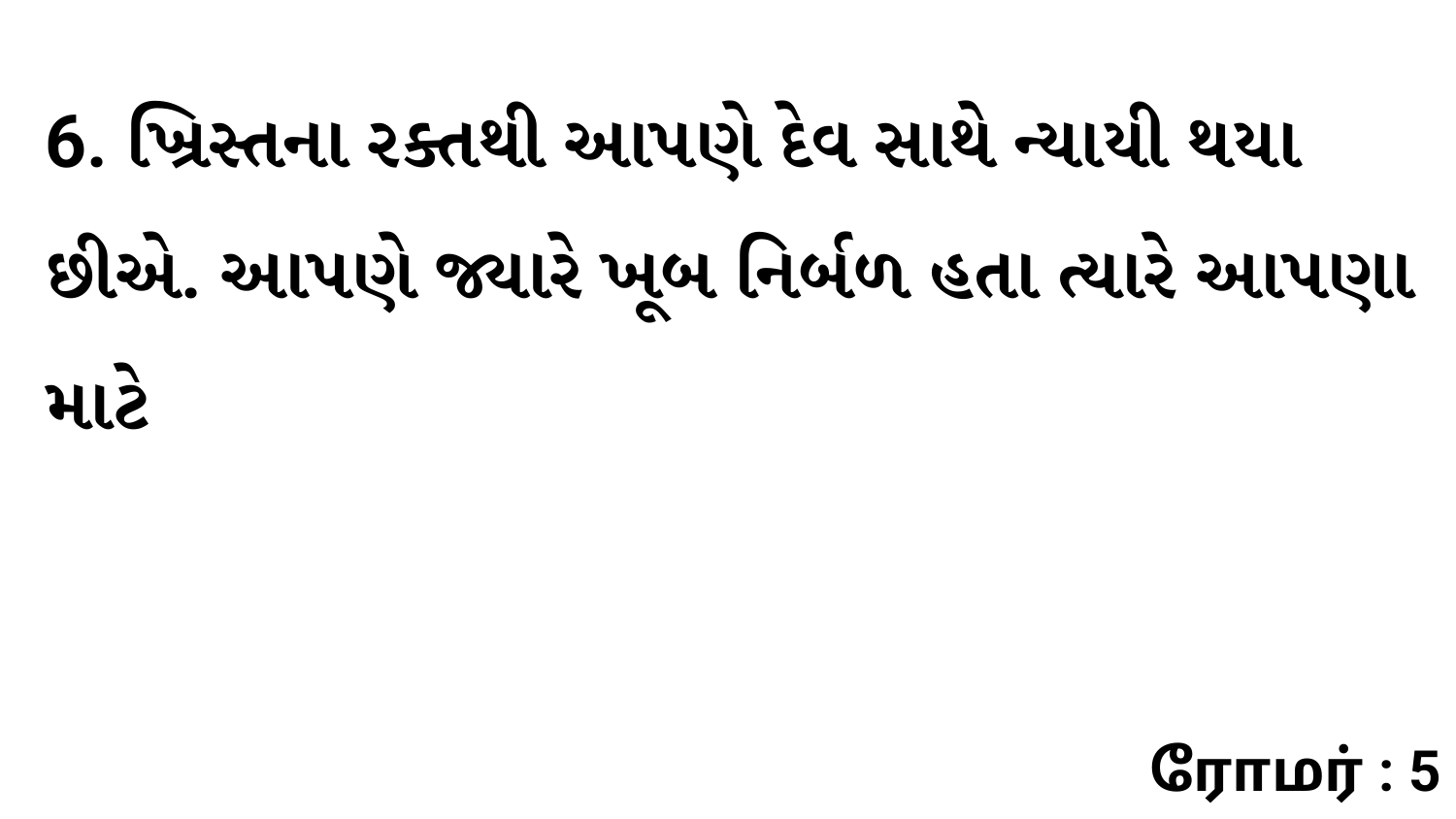

6. ખ્રિસ્તના રક્તથી આપણે દેવ સાથે ન્યાયી થયા છીએ. આપણે જ્યારે ખૂબ નિર્બળ હતા ત્યારે આપણા માટે
ரோமர் : 5